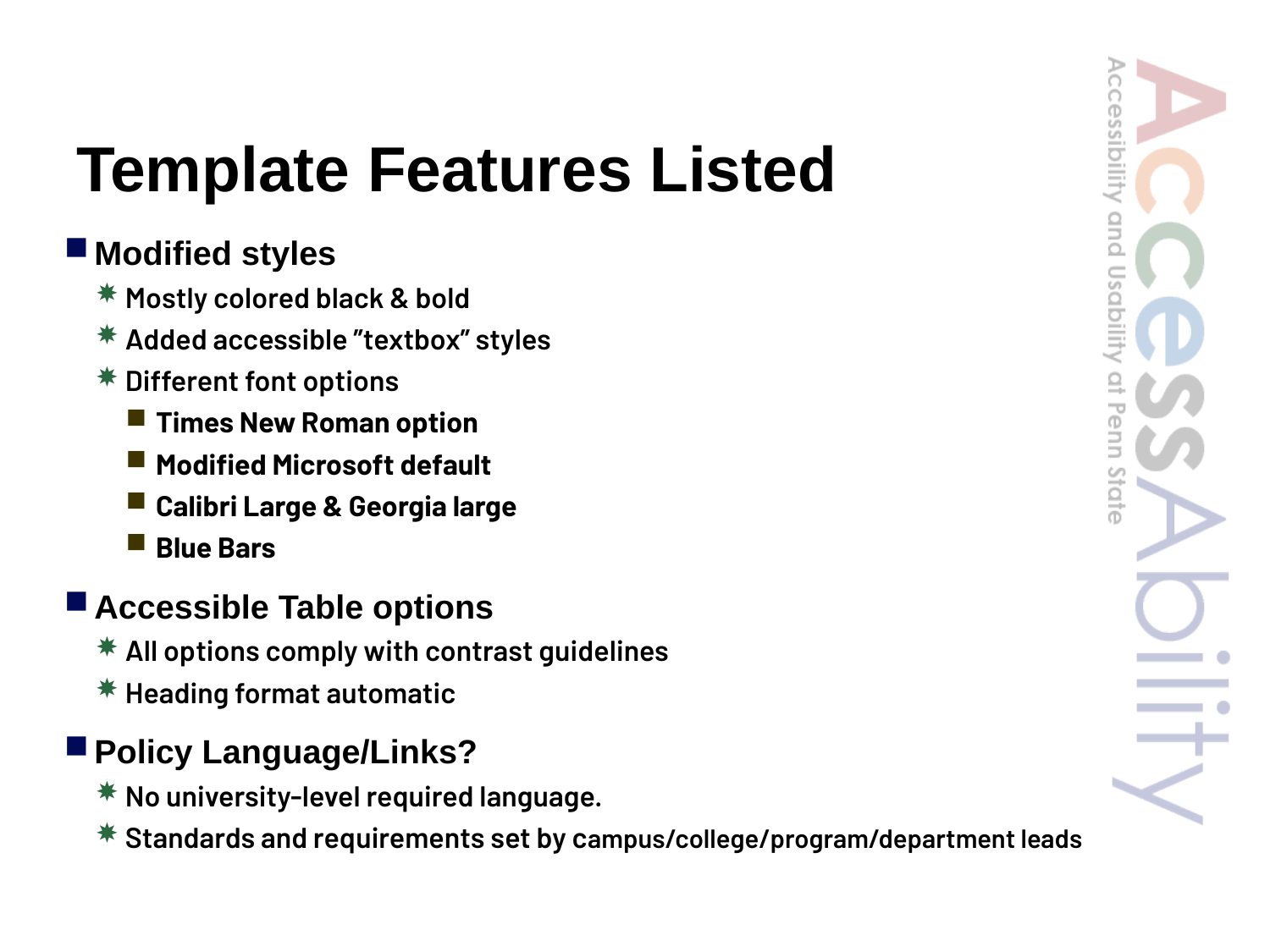

# Template Features Listed
Modified styles
Mostly colored black & bold
Added accessible ”textbox” styles
Different font options
Times New Roman option
Modified Microsoft default
Calibri Large & Georgia large
Blue Bars
Accessible Table options
All options comply with contrast guidelines
Heading format automatic
Policy Language/Links?
No university-level required language.
Standards and requirements set by campus/college/program/department leads